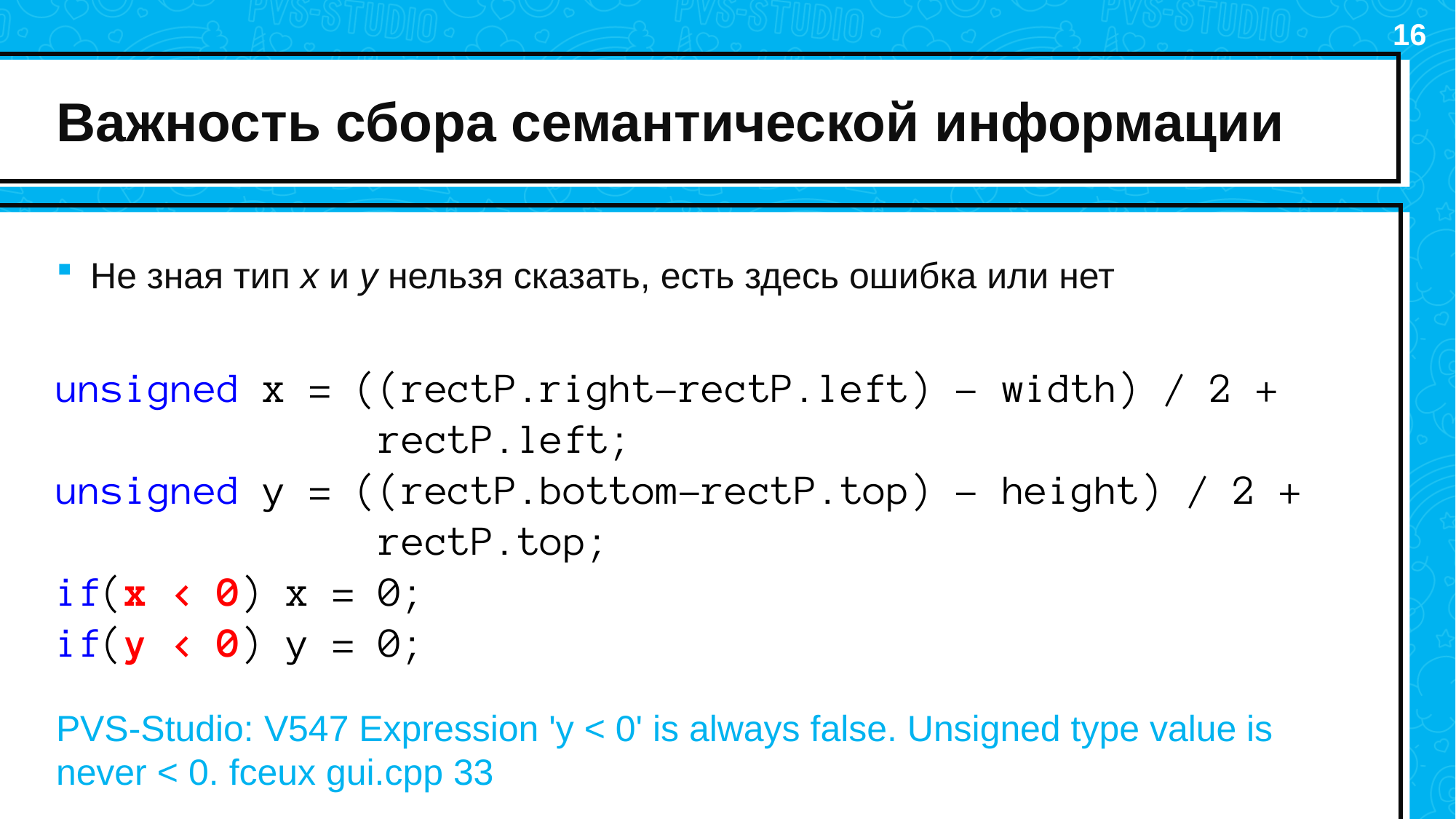

16
# Важность сбора семантической информации
Не зная тип x и y нельзя сказать, есть здесь ошибка или нет

unsigned x = ((rectP.right-rectP.left) - width) / 2 +
              rectP.left;
unsigned y = ((rectP.bottom-rectP.top) - height) / 2 +
              rectP.top;
if(x < 0) x = 0;
if(y < 0) y = 0;
PVS-Studio: V547 Expression 'y < 0' is always false. Unsigned type value is never < 0. fceux gui.cpp 33